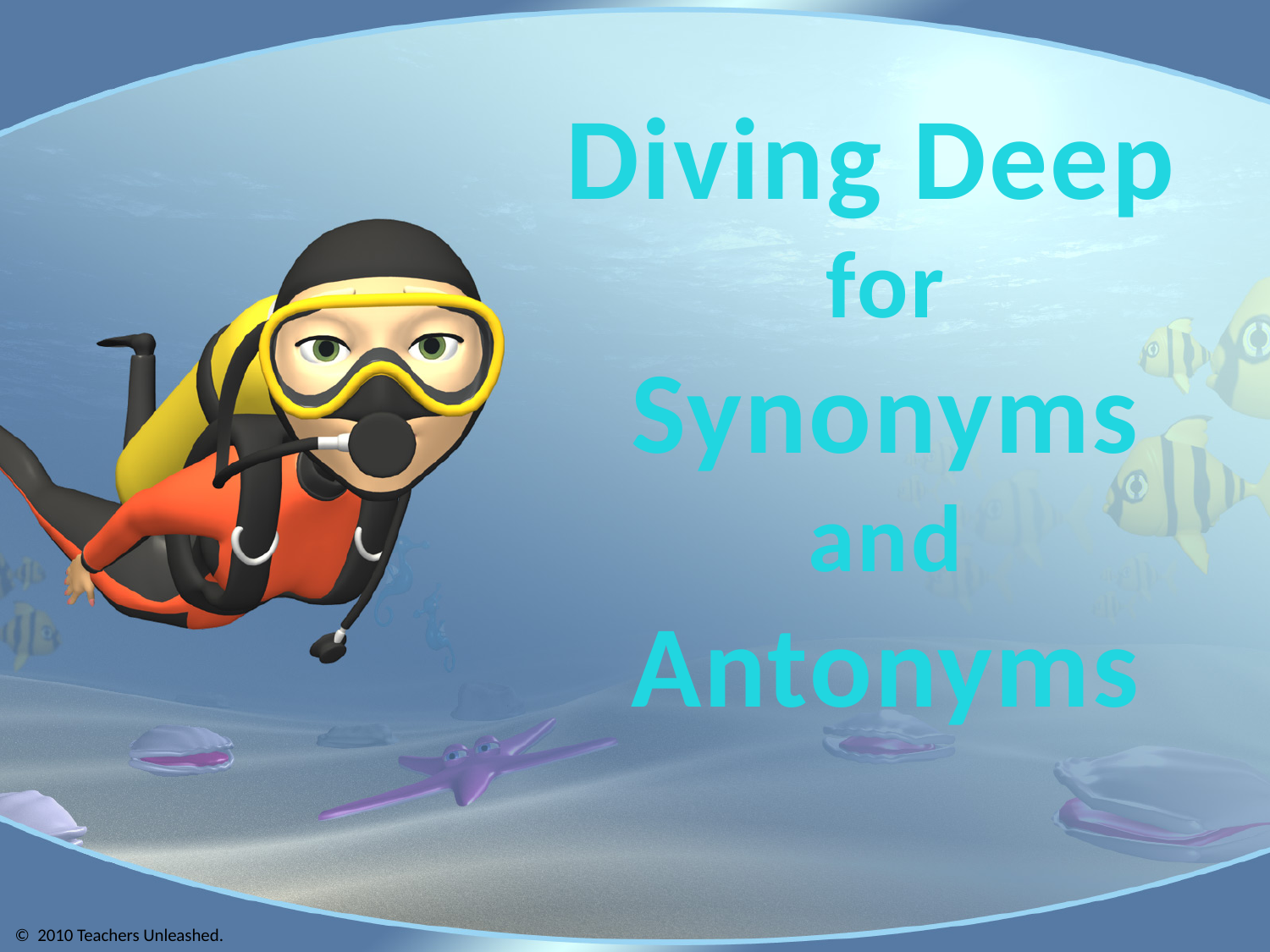

Diving Deep
for
Synonyms
and
Antonyms

©  2010 Teachers Unleashed.